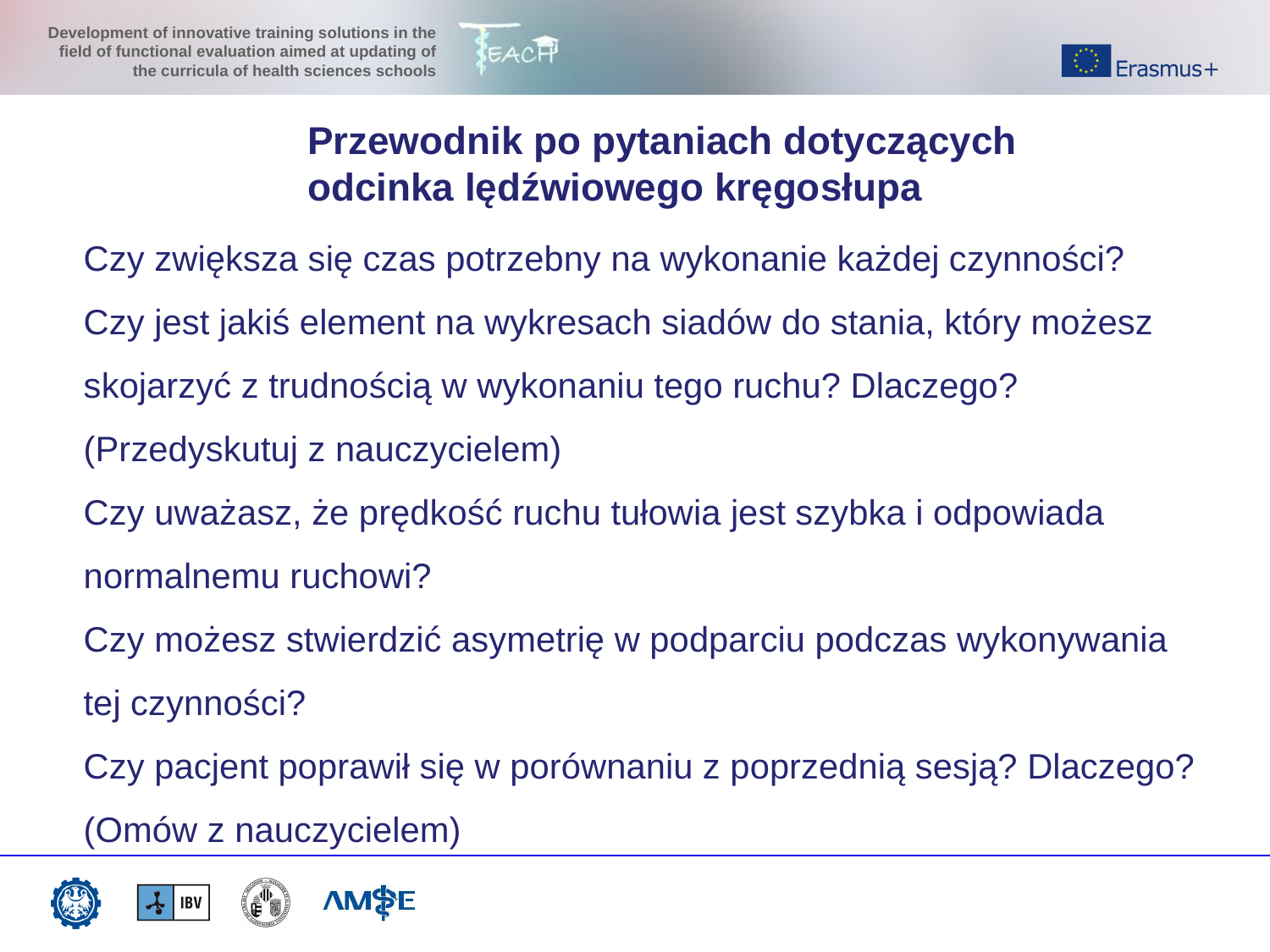

#
Przewodnik po pytaniach dotyczących odcinka lędźwiowego kręgosłupa
Czy zwiększa się czas potrzebny na wykonanie każdej czynności?
Czy jest jakiś element na wykresach siadów do stania, który możesz skojarzyć z trudnością w wykonaniu tego ruchu? Dlaczego? (Przedyskutuj z nauczycielem)
Czy uważasz, że prędkość ruchu tułowia jest szybka i odpowiada normalnemu ruchowi?
Czy możesz stwierdzić asymetrię w podparciu podczas wykonywania tej czynności?
Czy pacjent poprawił się w porównaniu z poprzednią sesją? Dlaczego? (Omów z nauczycielem)